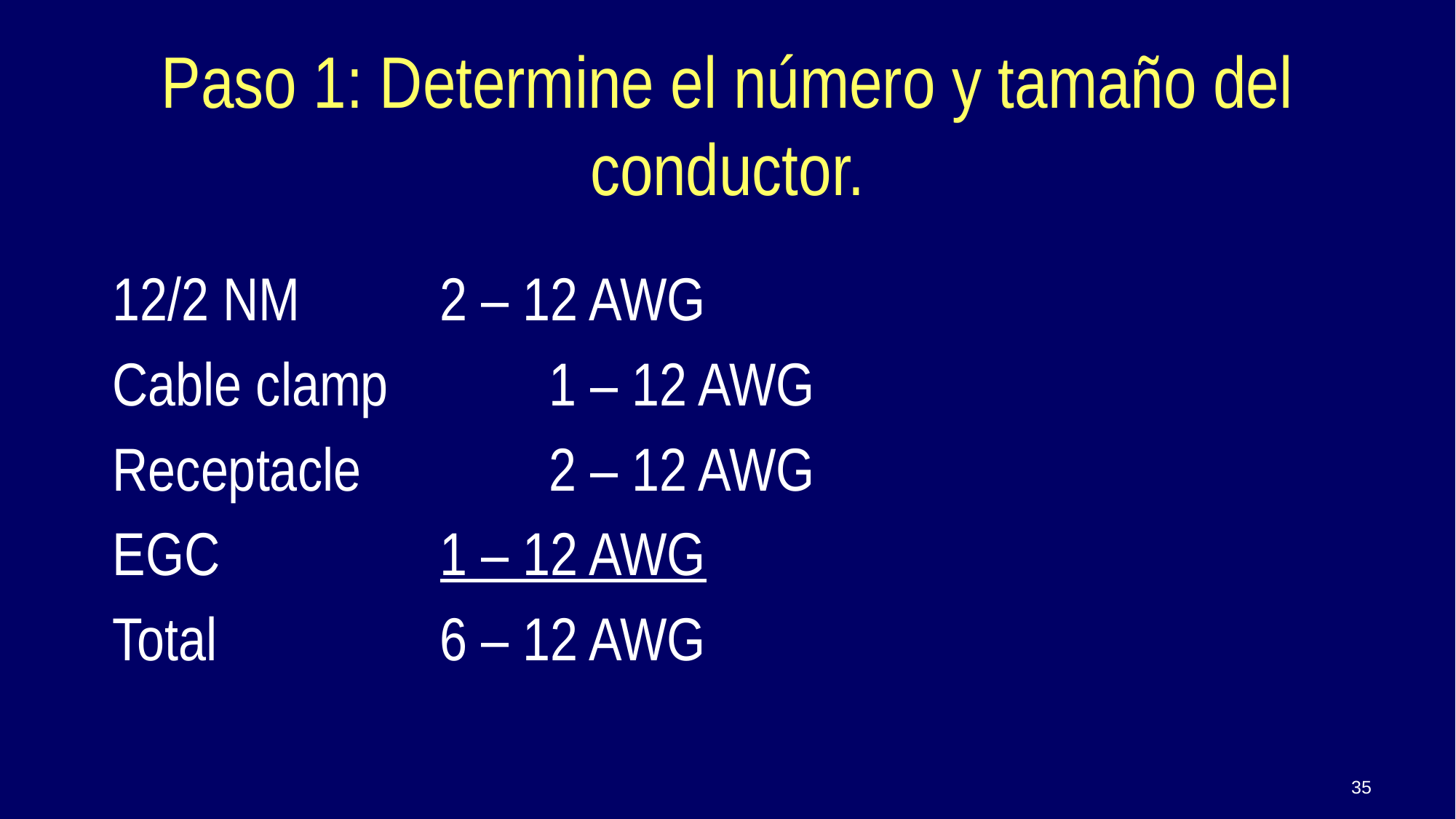

12/2 NM		2 – 12 AWG
	Cable clamp		1 – 12 AWG
	Receptacle		2 – 12 AWG
	EGC	     		1 – 12 AWG
	Total	        	6 – 12 AWG

Paso 1: Determine el número y tamaño del conductor.
35